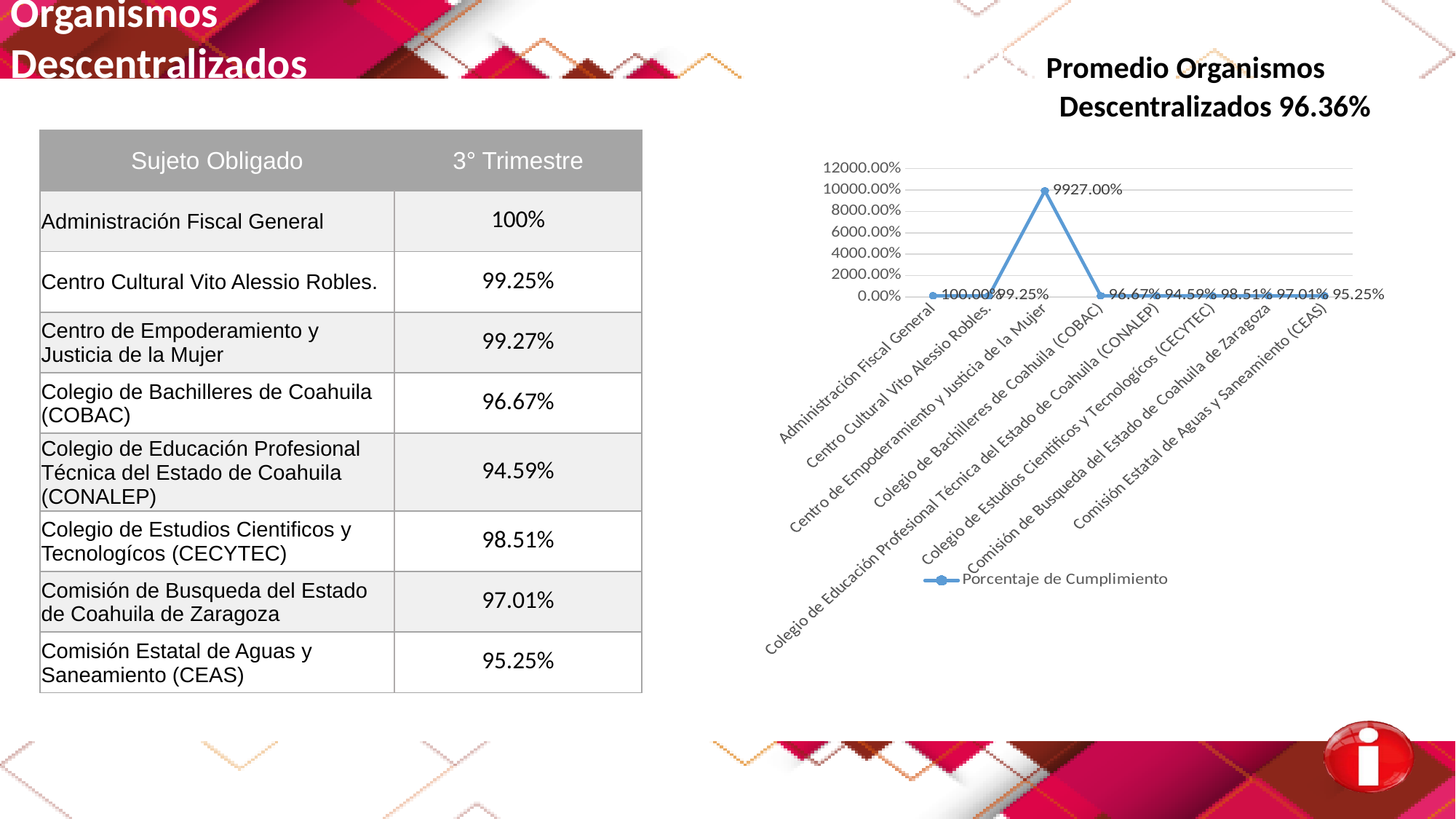

Organismos
Descentralizados                                                        }}}}}}}}}}}}} Promedio Organismos
                                                                                                                                                        Descentralizados 96.36%
| Sujeto Obligado | 3° Trimestre |
| --- | --- |
| Administración Fiscal General | 100% |
| Centro Cultural Vito Alessio Robles. | 99.25% |
| Centro de Empoderamiento y Justicia de la Mujer | 99.27% |
| Colegio de Bachilleres de Coahuila (COBAC) | 96.67% |
| Colegio de Educación Profesional Técnica del Estado de Coahuila (CONALEP) | 94.59% |
| Colegio de Estudios Cientificos y Tecnologícos (CECYTEC) | 98.51% |
| Comisión de Busqueda del Estado de Coahuila de Zaragoza | 97.01% |
| Comisión Estatal de Aguas y Saneamiento (CEAS) | 95.25% |

### Chart

| Category | Porcentaje de Cumplimiento |
|---|---|
| Administración Fiscal General | 1.0 |
| Centro Cultural Vito Alessio Robles. | 0.9925 |
| Centro de Empoderamiento y Justicia de la Mujer | 99.27 |
| Colegio de Bachilleres de Coahuila (COBAC) | 0.9667 |
| Colegio de Educación Profesional Técnica del Estado de Coahuila (CONALEP) | 0.9459 |
| Colegio de Estudios Cientificos y Tecnologícos (CECYTEC) | 0.9851 |
| Comisión de Busqueda del Estado de Coahuila de Zaragoza | 0.9701 |
| Comisión Estatal de Aguas y Saneamiento (CEAS) | 0.9525 |